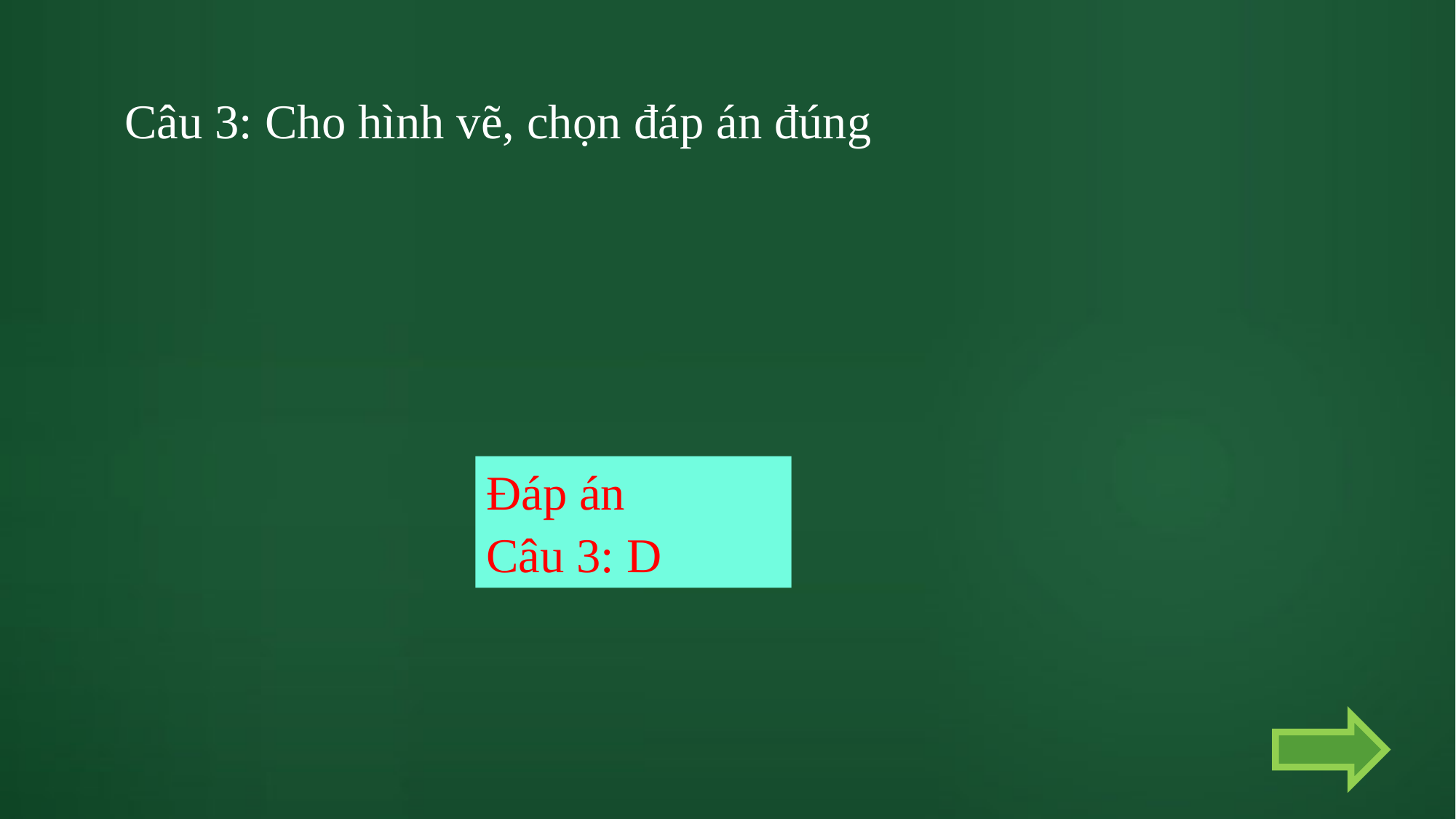

Câu 3: Cho hình vẽ, chọn đáp án đúng
Đáp án
Câu 3: D